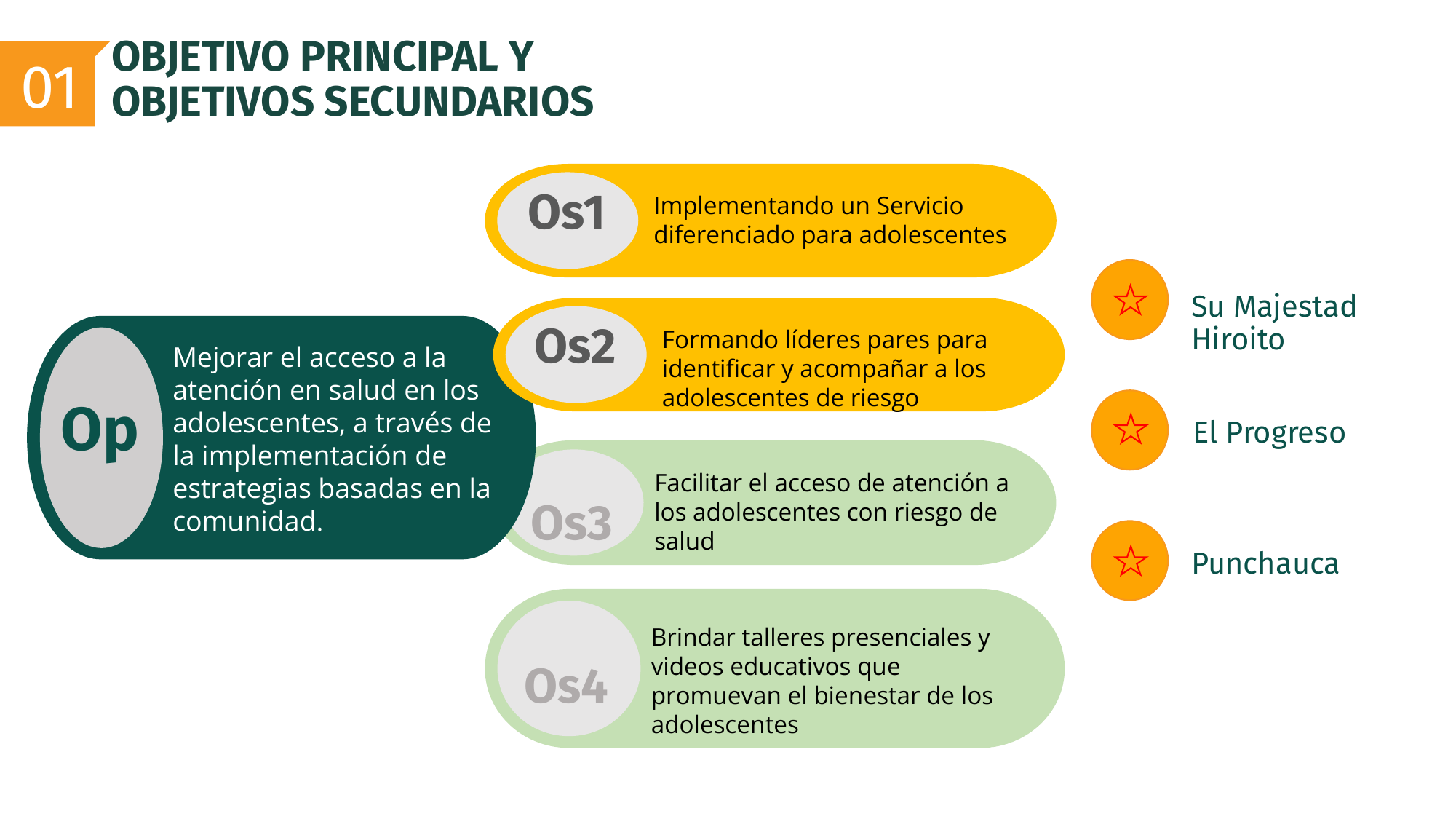

OBJETIVO PRINCIPAL Y
OBJETIVOS SECUNDARIOS
01

Os1
Implementando un Servicio diferenciado para adolescentes

Su Majestad Hiroito

El Progreso

Punchauca

Os2
Formando líderes pares para identificar y acompañar a los adolescentes de riesgo

Mejorar el acceso a la atención en salud en los adolescentes, a través de la implementación de estrategias basadas en la comunidad.
Op

Facilitar el acceso de atención a los adolescentes con riesgo de salud
Os3

Brindar talleres presenciales y videos educativos que promuevan el bienestar de los adolescentes
Os4